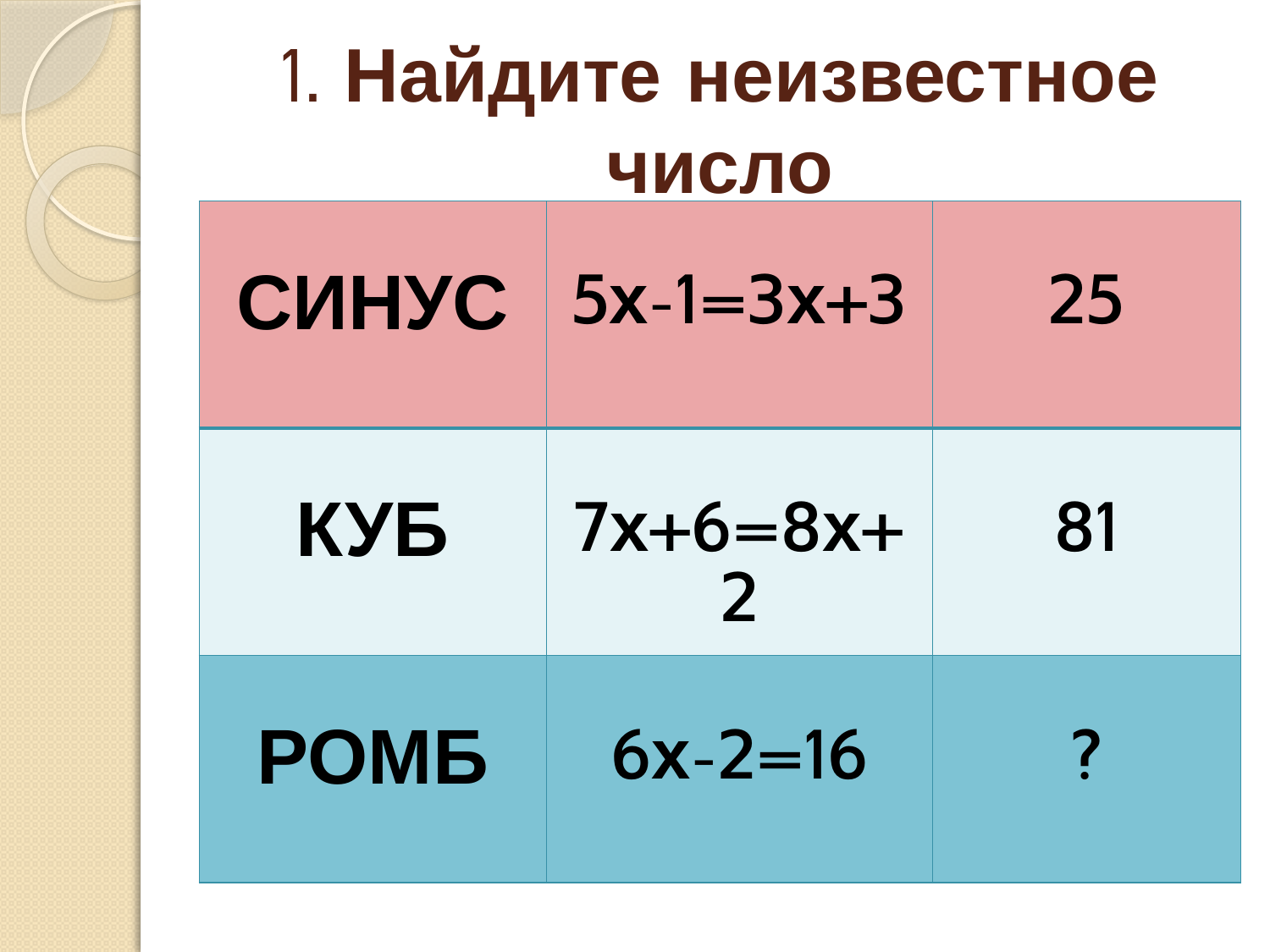

# 1. Найдите неизвестное число
| СИНУС | 5х-1=3х+3 | 25 |
| --- | --- | --- |
| КУБ | 7х+6=8х+2 | 81 |
| РОМБ | 6х-2=16 | ? |